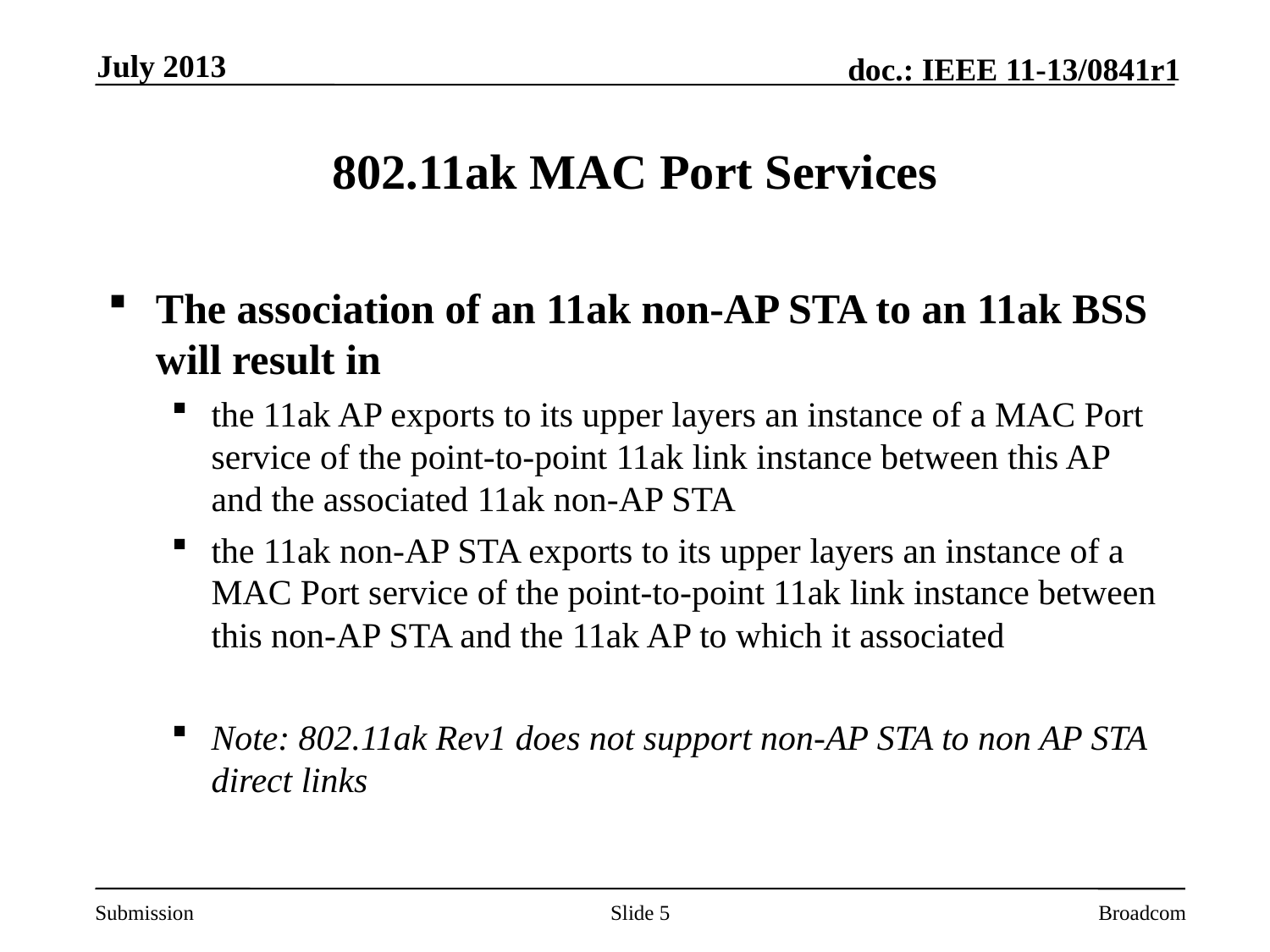

July 2013
# 802.11ak MAC Port Services
The association of an 11ak non-AP STA to an 11ak BSS will result in
the 11ak AP exports to its upper layers an instance of a MAC Port service of the point-to-point 11ak link instance between this AP and the associated 11ak non-AP STA
the 11ak non-AP STA exports to its upper layers an instance of a MAC Port service of the point-to-point 11ak link instance between this non-AP STA and the 11ak AP to which it associated

Note: 802.11ak Rev1 does not support non-AP STA to non AP STA direct links

Slide 5
Broadcom